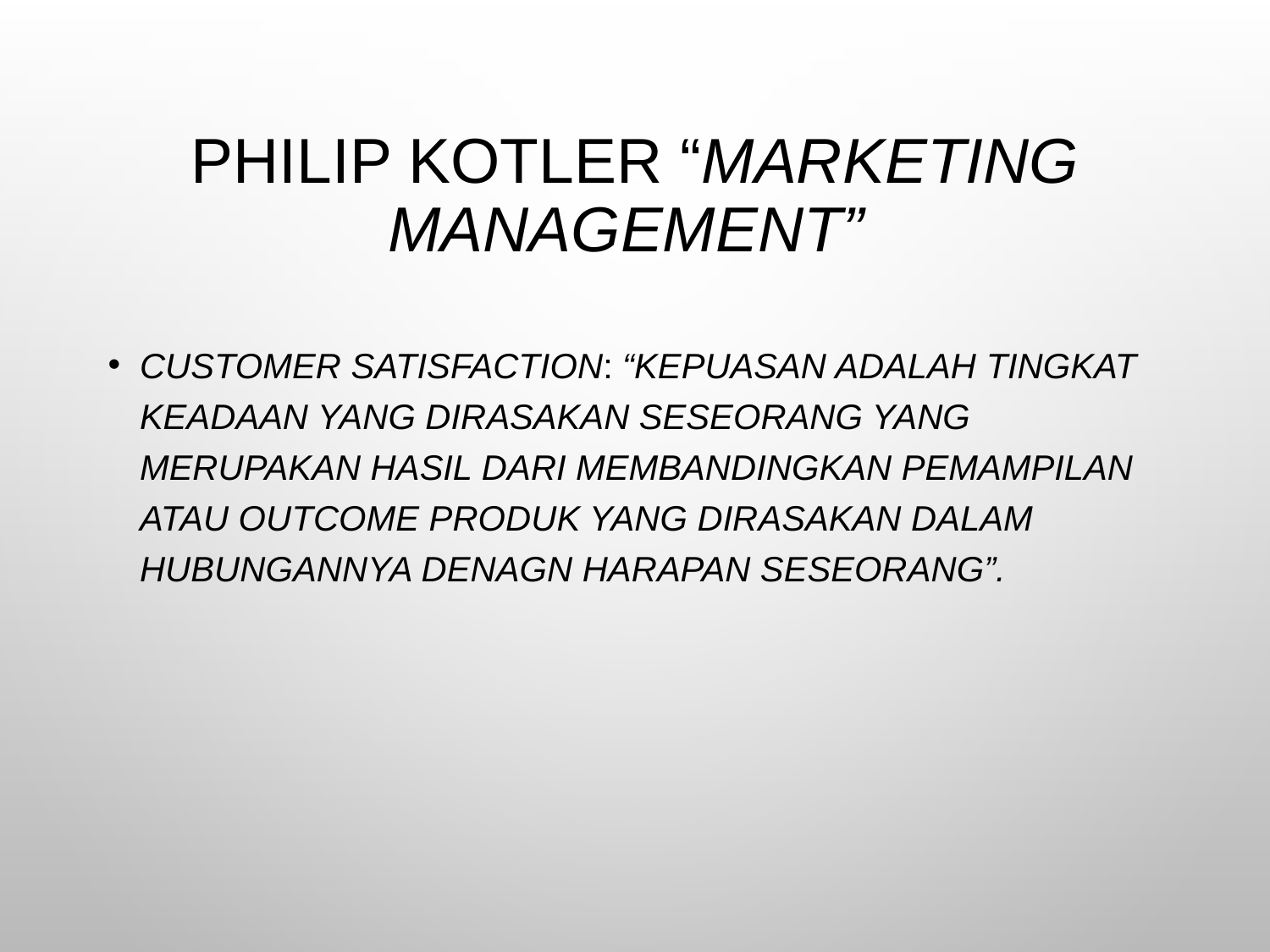

# Philip Kotler “Marketing Management”
customer satisfaction: “Kepuasan adalah tingkat keadaan yang dirasakan seseorang yang merupakan hasil dari membandingkan pemampilan atau outcome produk yang dirasakan dalam hubungannya denagn harapan seseorang”.